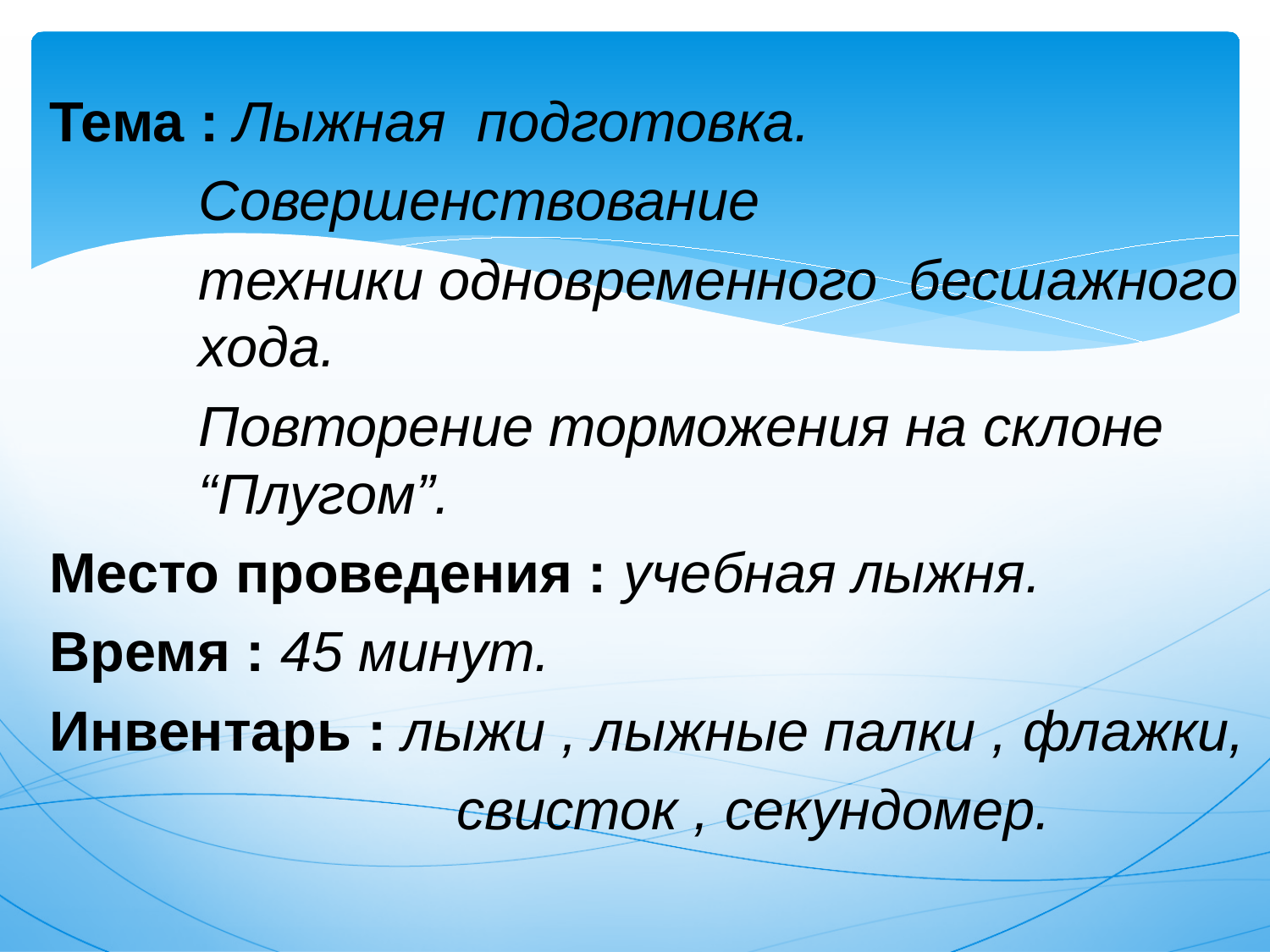

Тема : Лыжная  подготовка.
Совершенствование
техники одновременного  бесшажного хода.
Повторение торможения на склоне “Плугом”.
Место проведения : учебная лыжня.
Время : 45 минут.
Инвентарь : лыжи , лыжные палки , флажки,
                          свисток , секундомер.

#